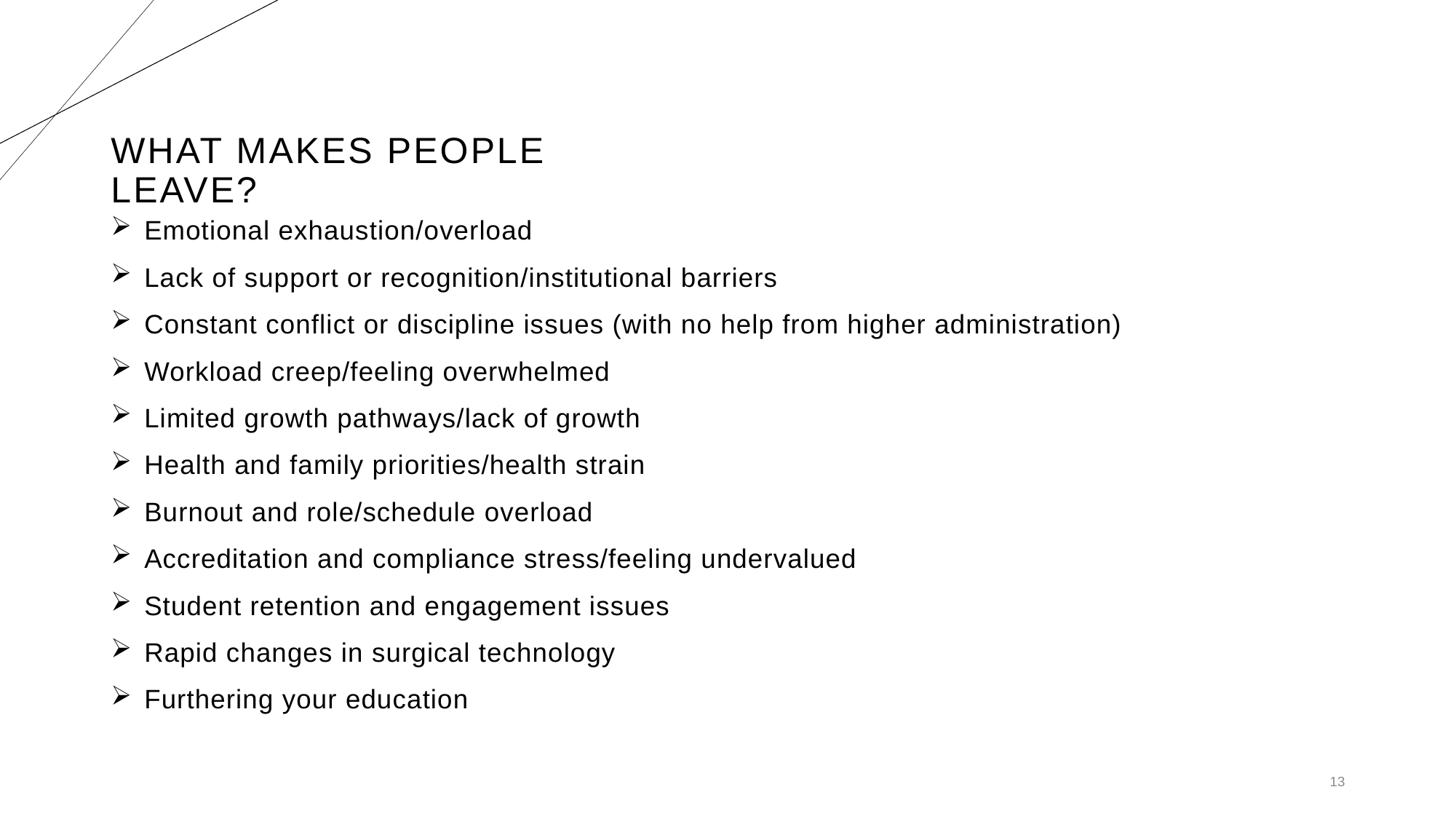

# What makes people leave?
Emotional exhaustion/overload
Lack of support or recognition/institutional barriers
Constant conflict or discipline issues (with no help from higher administration)
Workload creep/feeling overwhelmed
Limited growth pathways/lack of growth
Health and family priorities/health strain
Burnout and role/schedule overload
Accreditation and compliance stress/feeling undervalued
Student retention and engagement issues
Rapid changes in surgical technology
Furthering your education
13